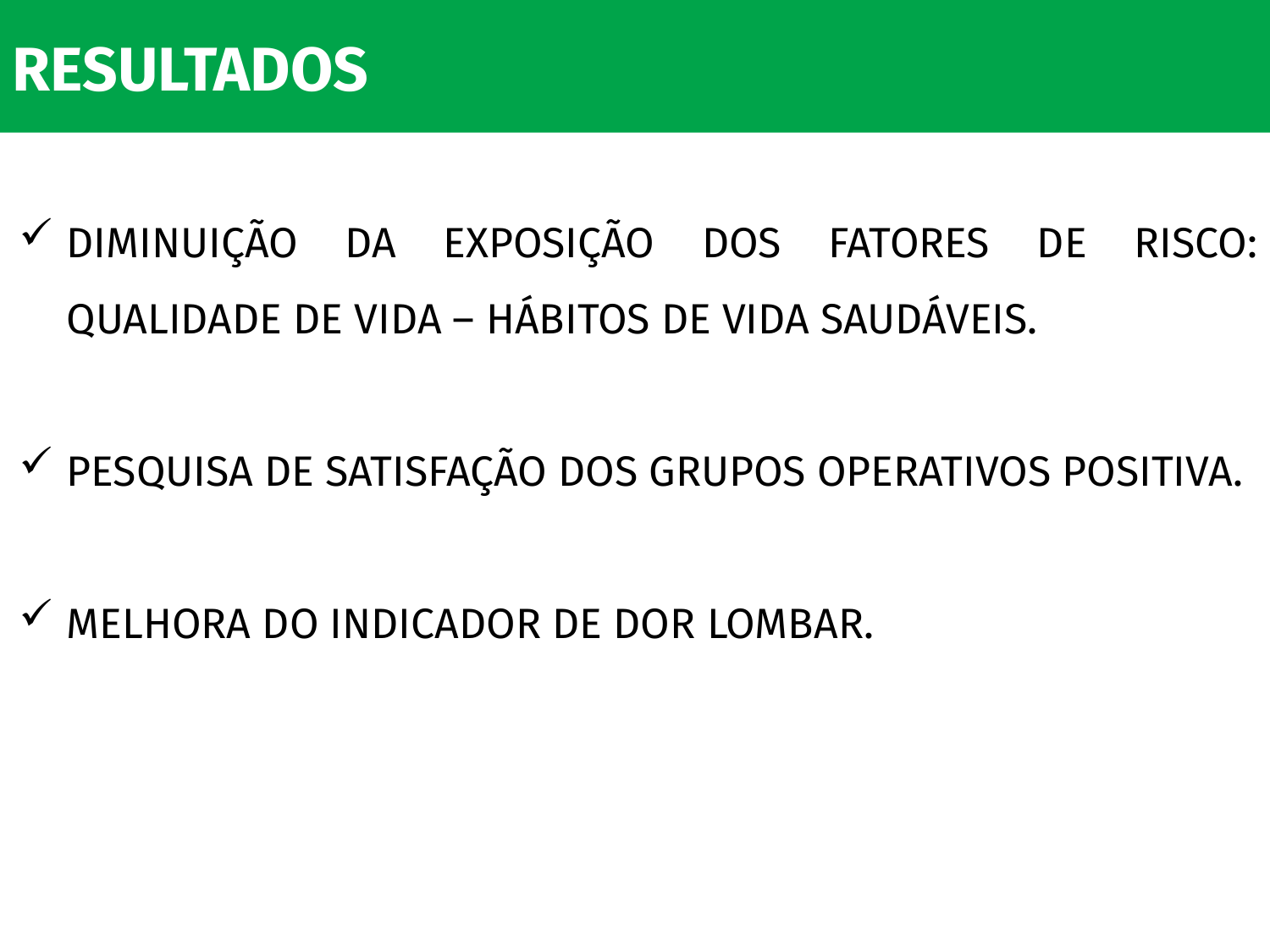

RESULTADOS

DIMINUIÇÃO DA EXPOSIÇÃO DOS FATORES DE RISCO: QUALIDADE DE VIDA – HÁBITOS DE VIDA SAUDÁVEIS.

PESQUISA DE SATISFAÇÃO DOS GRUPOS OPERATIVOS POSITIVA.

MELHORA DO INDICADOR DE DOR LOMBAR.